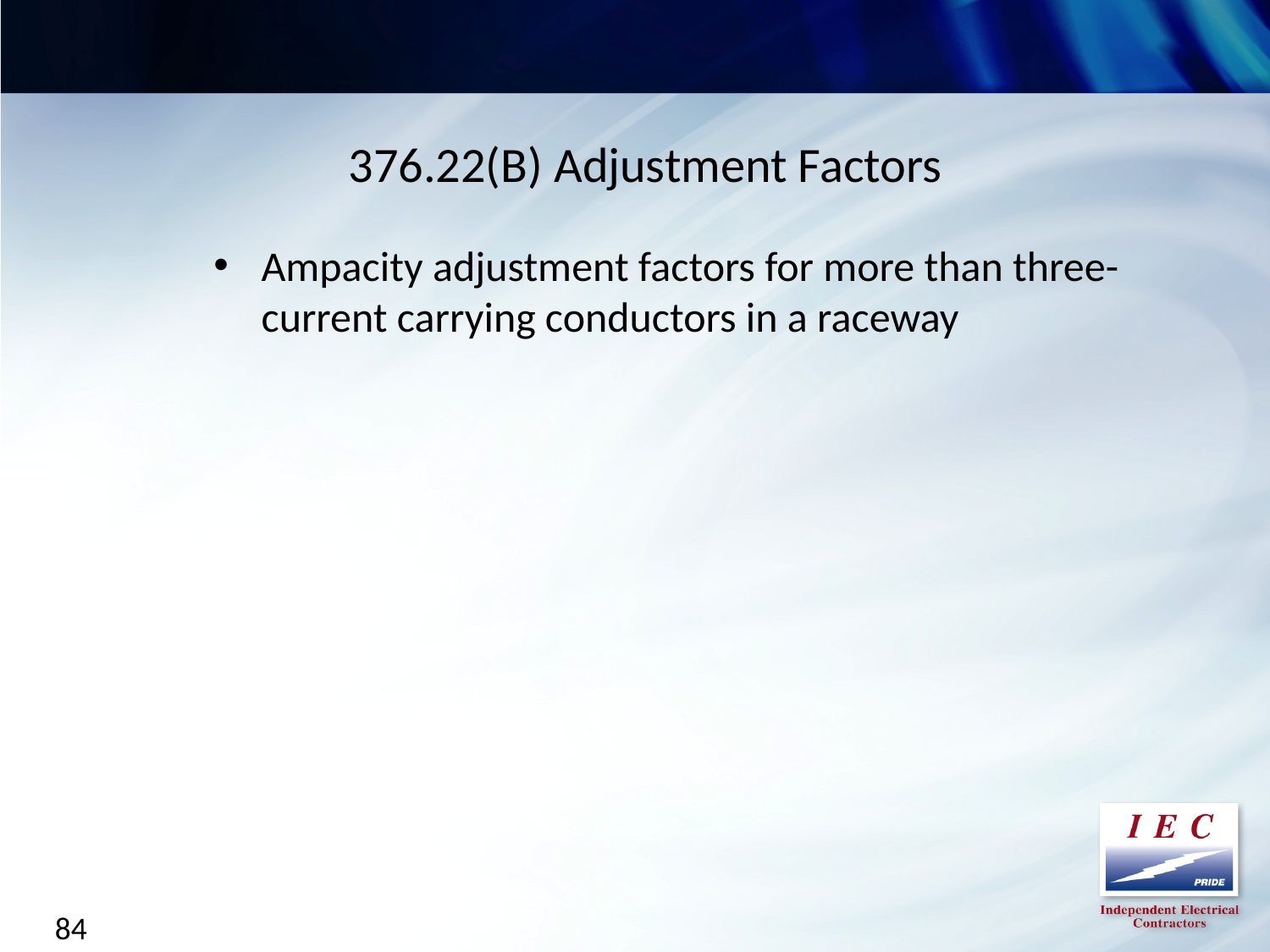

376.22(B) Adjustment Factors
Ampacity adjustment factors for more than three-current carrying conductors in a raceway
84